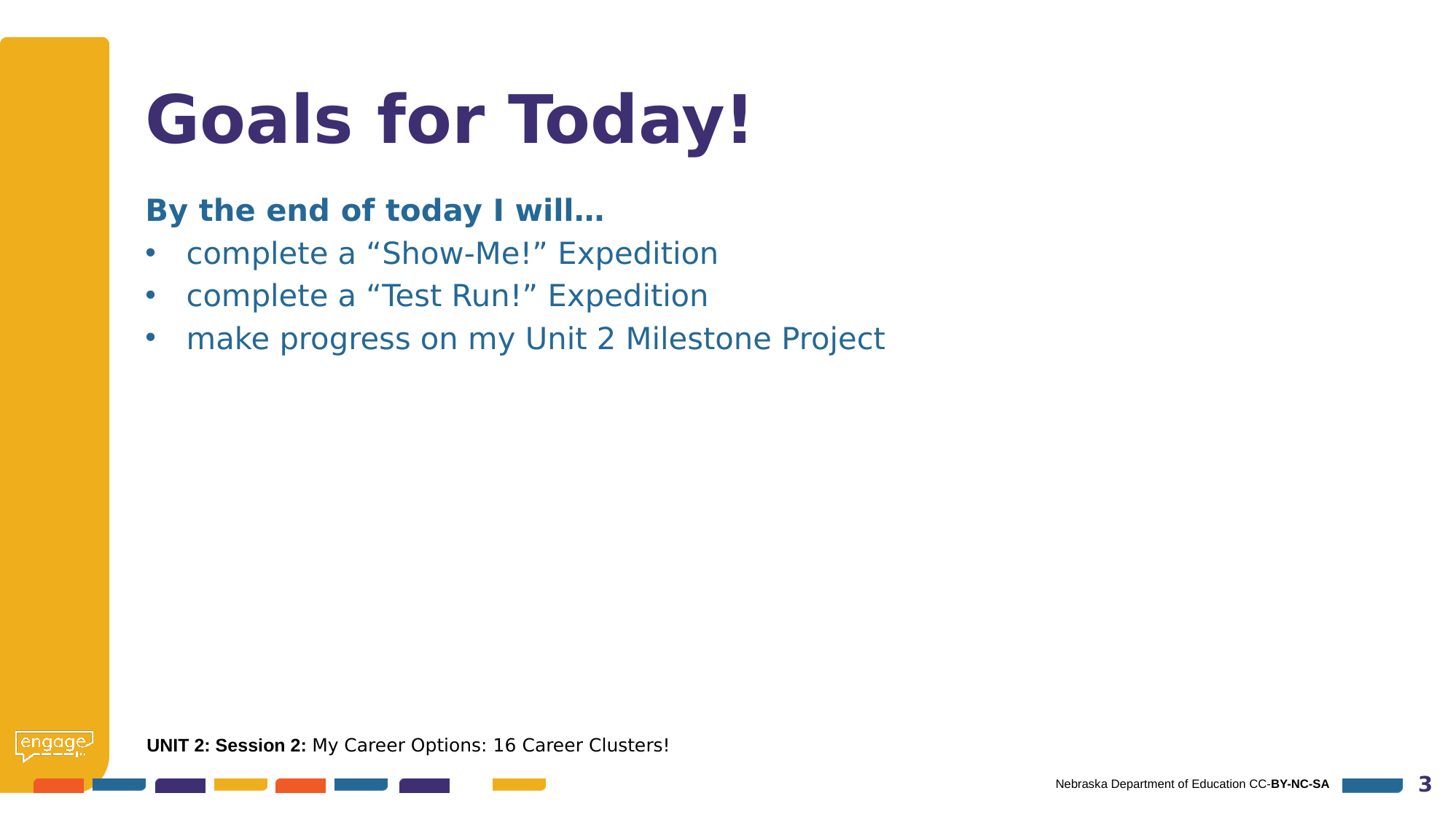

# Goals for Today!
By the end of today I will…
complete a “Show-Me!” Expedition
complete a “Test Run!” Expedition
make progress on my Unit 2 Milestone Project
UNIT 2: Session 2: My Career Options: 16 Career Clusters!